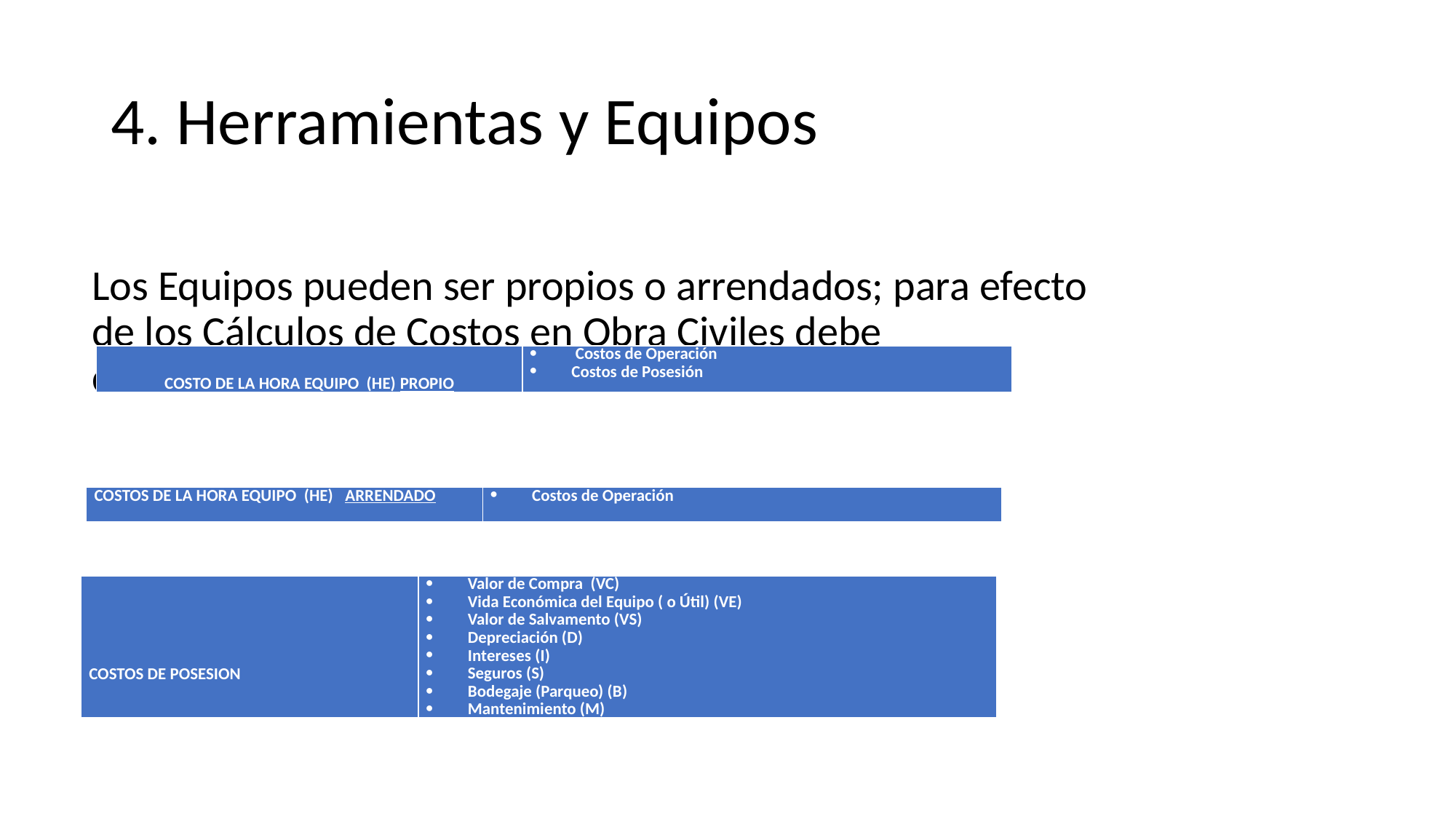

# 4. Herramientas y Equipos
Los Equipos pueden ser propios o arrendados; para efecto de los Cálculos de Costos en Obra Civiles debe considerarse:

| COSTO DE LA HORA EQUIPO (HE) PROPIO | Costos de Operación Costos de Posesión |
| --- | --- |
| COSTOS DE LA HORA EQUIPO (HE) ARRENDADO | Costos de Operación |
| --- | --- |
| COSTOS DE POSESION | Valor de Compra (VC) Vida Económica del Equipo ( o Útil) (VE) Valor de Salvamento (VS) Depreciación (D) Intereses (I) Seguros (S) Bodegaje (Parqueo) (B) Mantenimiento (M) |
| --- | --- |